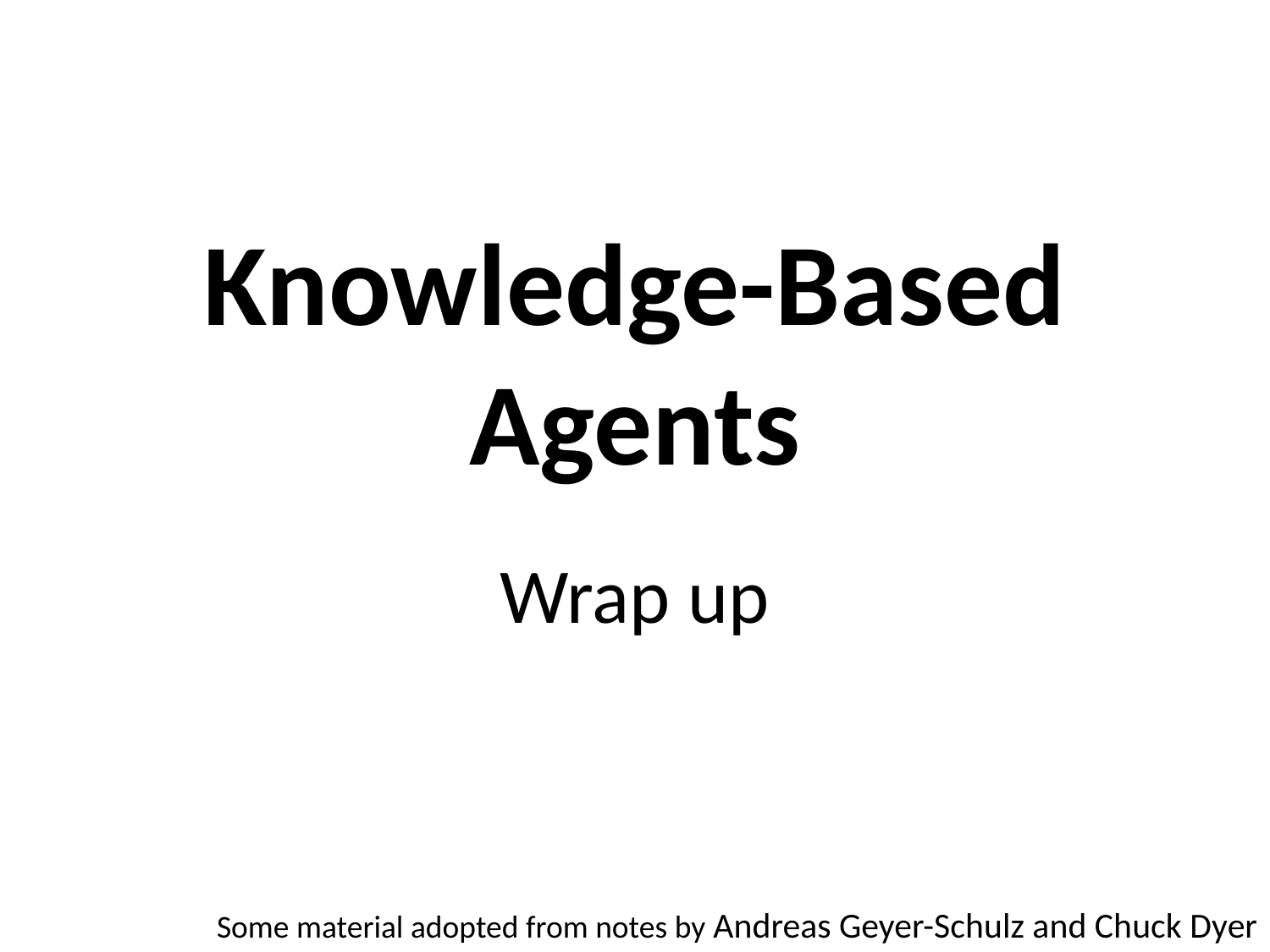

# Knowledge-Based Agents
Wrap up
Some material adopted from notes by Andreas Geyer-Schulz and Chuck Dyer